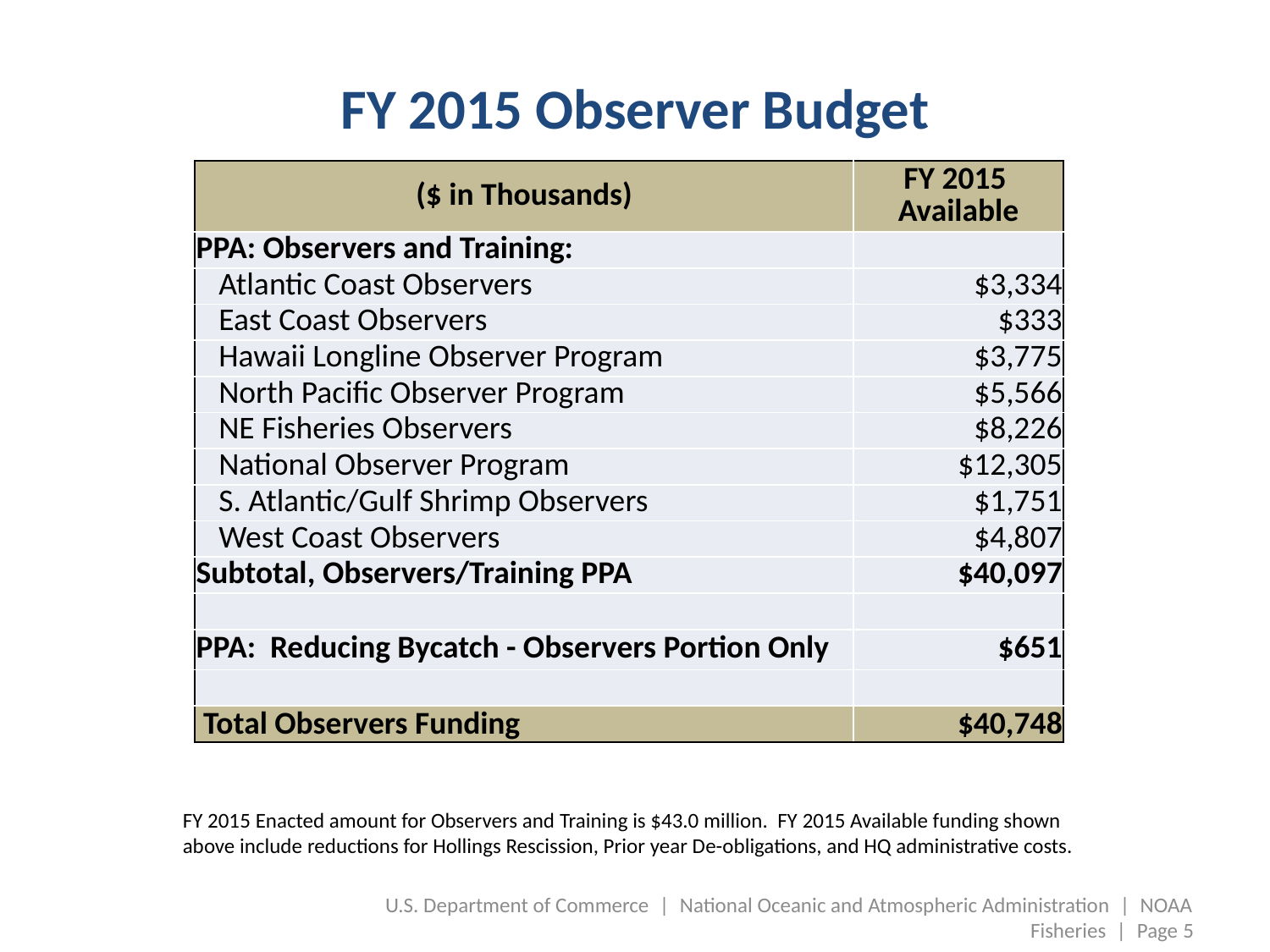

# FY 2015 Observer Budget
| ($ in Thousands) | FY 2015 Available |
| --- | --- |
| PPA: Observers and Training: |  |
| Atlantic Coast Observers | $3,334 |
| East Coast Observers | $333 |
| Hawaii Longline Observer Program | $3,775 |
| North Pacific Observer Program | $5,566 |
| NE Fisheries Observers | $8,226 |
| National Observer Program | $12,305 |
| S. Atlantic/Gulf Shrimp Observers | $1,751 |
| West Coast Observers | $4,807 |
| Subtotal, Observers/Training PPA | $40,097 |
|  |  |
| PPA: Reducing Bycatch - Observers Portion Only | $651 |
|  |  |
| Total Observers Funding | $40,748 |
FY 2015 Enacted amount for Observers and Training is $43.0 million.  FY 2015 Available funding shown above include reductions for Hollings Rescission, Prior year De-obligations, and HQ administrative costs.
U.S. Department of Commerce | National Oceanic and Atmospheric Administration | NOAA Fisheries | Page 5